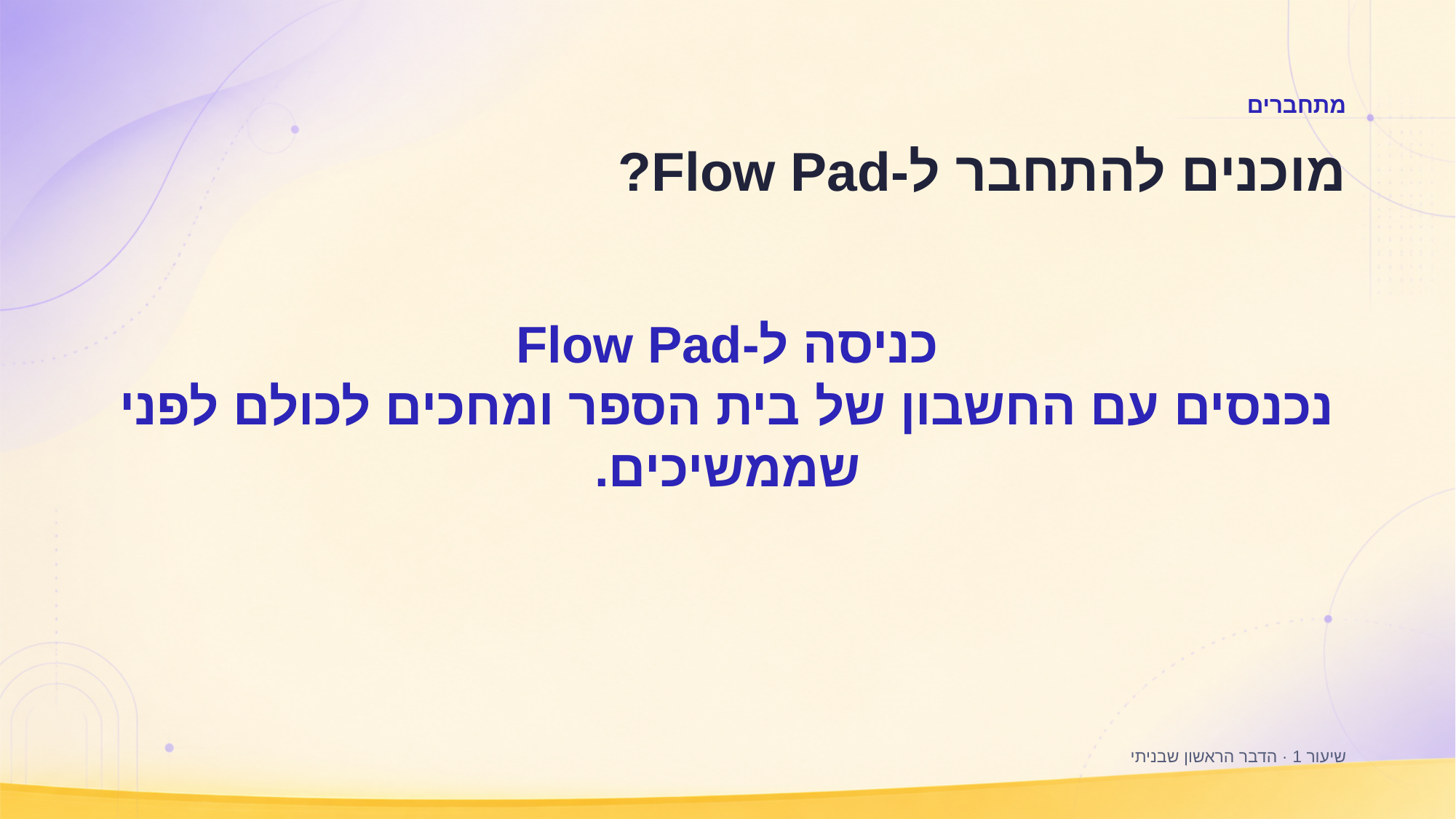

מתחברים
מוכנים להתחבר ל-Flow Pad?
כניסה ל-Flow Pad
נכנסים עם החשבון של בית הספר ומחכים לכולם לפני שממשיכים.
שיעור 1 · הדבר הראשון שבניתי